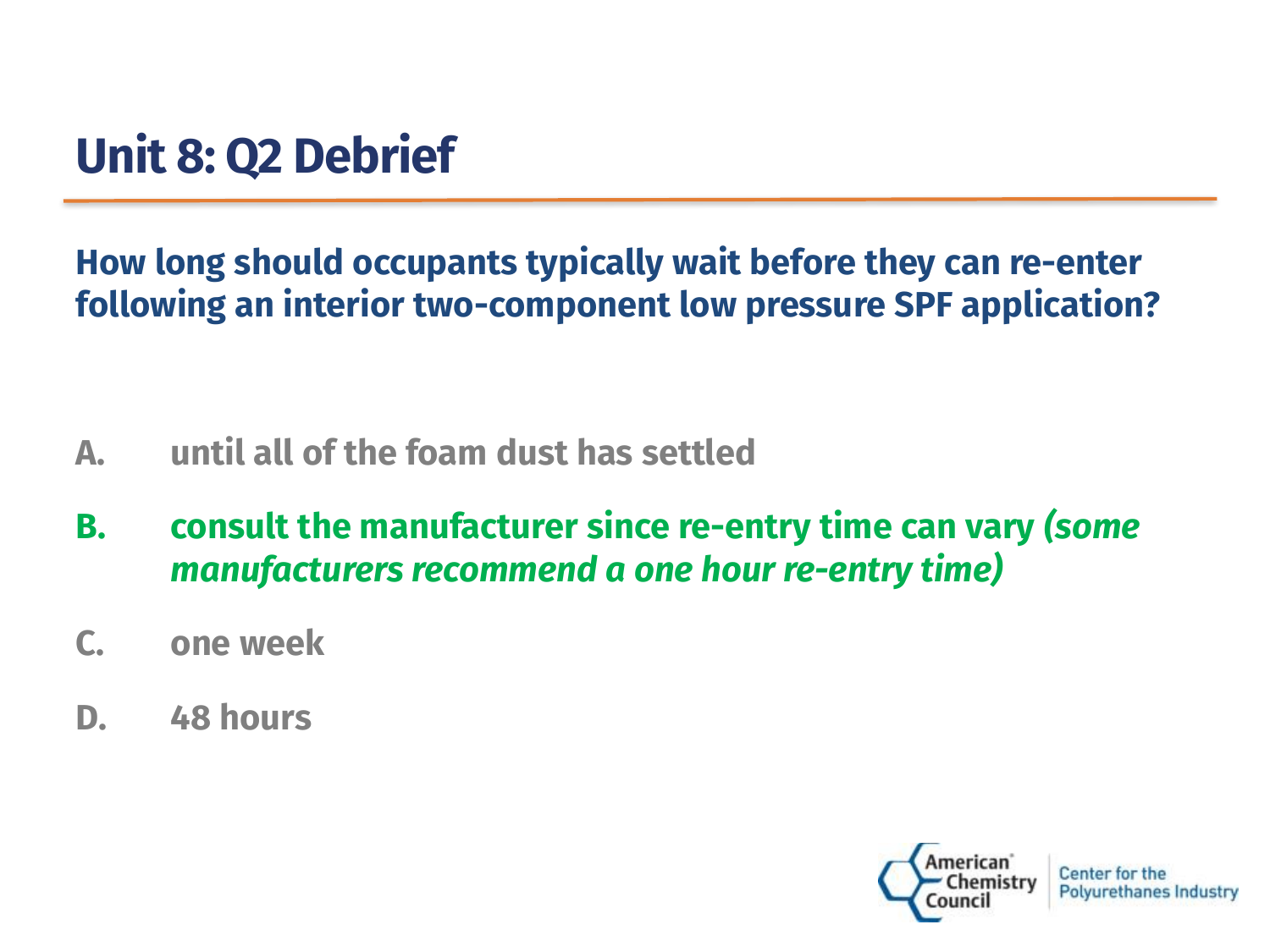

# Unit 8: Q2 Debrief
How long should occupants typically wait before they can re-enter following an interior two-component low pressure SPF application?

until all of the foam dust has settled
consult the manufacturer since re-entry time can vary (some manufacturers recommend a one hour re-entry time)
one week
48 hours